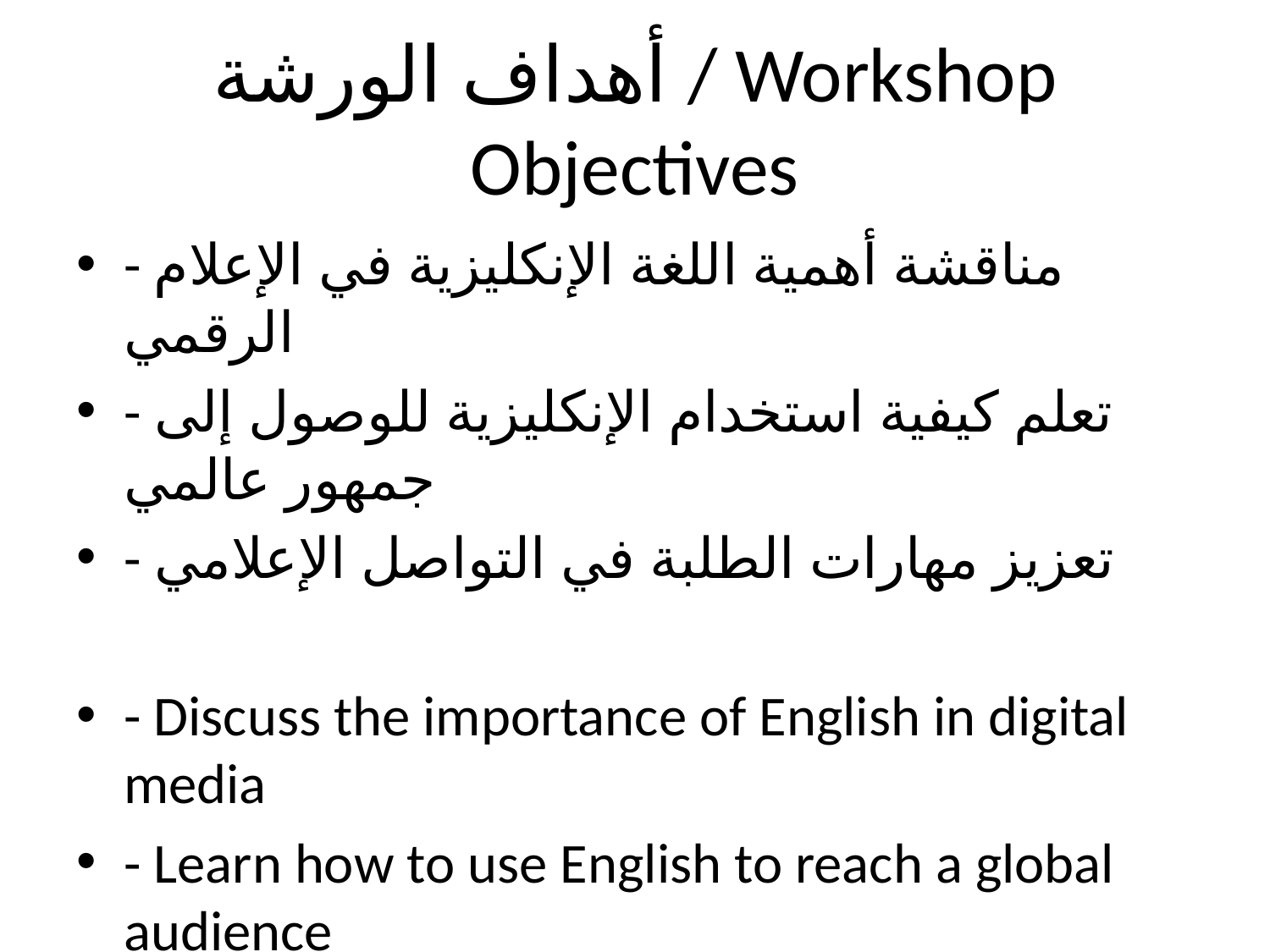

# أهداف الورشة / Workshop Objectives
- مناقشة أهمية اللغة الإنكليزية في الإعلام الرقمي
- تعلم كيفية استخدام الإنكليزية للوصول إلى جمهور عالمي
- تعزيز مهارات الطلبة في التواصل الإعلامي

- Discuss the importance of English in digital media
- Learn how to use English to reach a global audience
- Enhance students' media communication skills